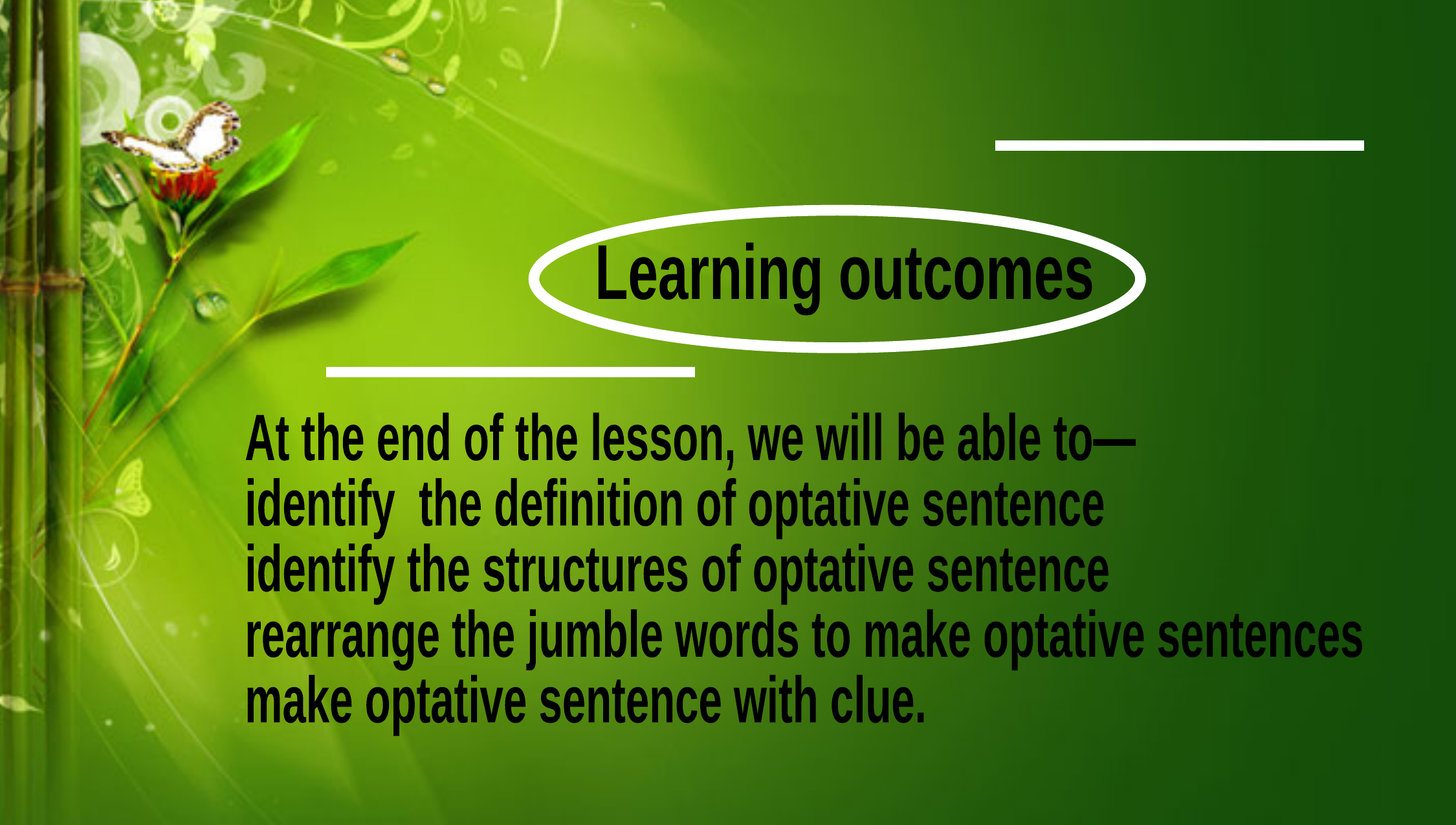

Learning outcomes
At the end of the lesson, we will be able to—
identify  the definition of optative sentence
identify the structures of optative sentence
rearrange the jumble words to make optative sentences
make optative sentence with clue.